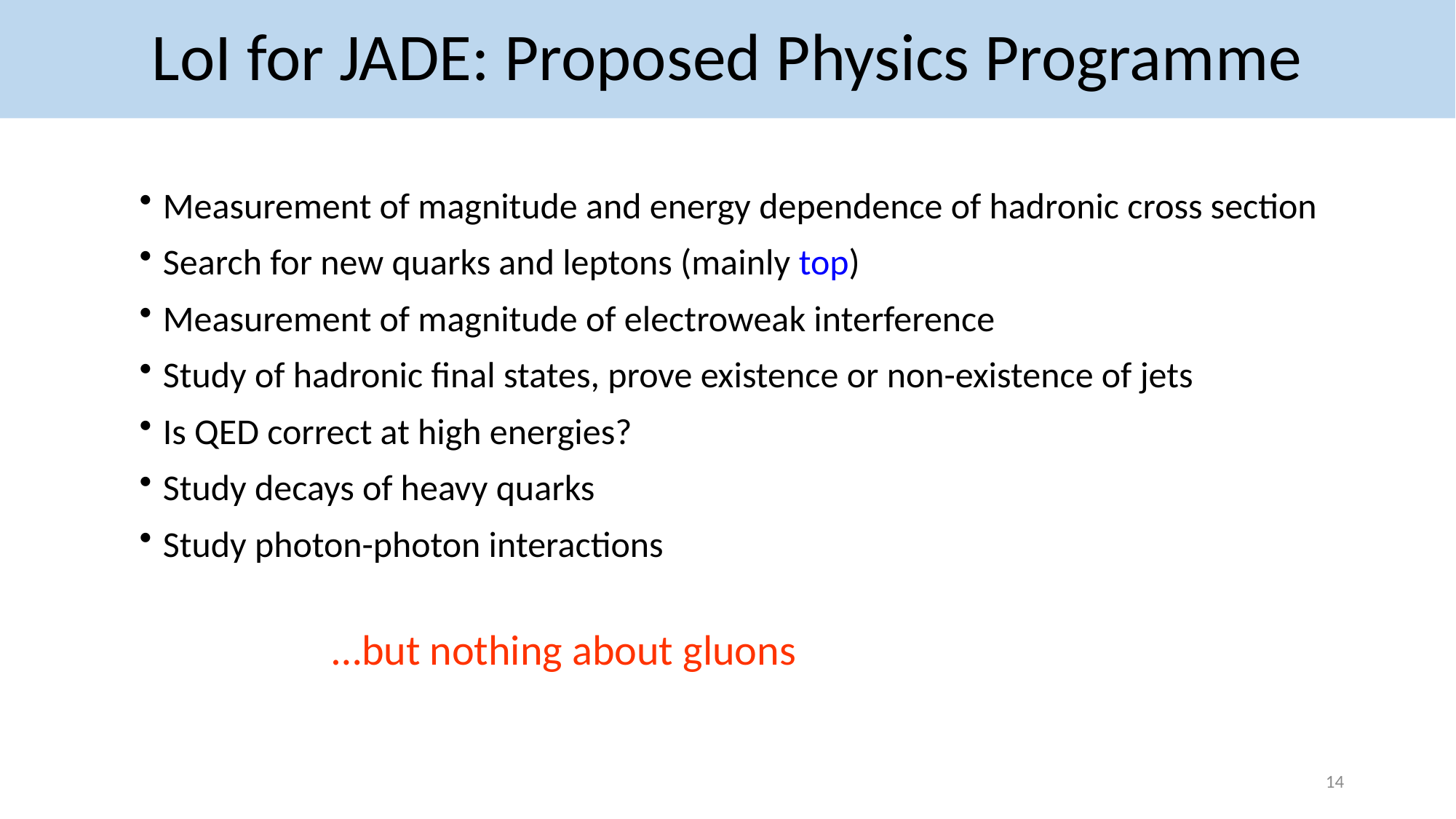

# LoI for JADE: Proposed Physics Programme
Measurement of magnitude and energy dependence of hadronic cross section
Search for new quarks and leptons (mainly top)
Measurement of magnitude of electroweak interference
Study of hadronic final states, prove existence or non-existence of jets
Is QED correct at high energies?
Study decays of heavy quarks
Study photon-photon interactions
…but nothing about gluons
14